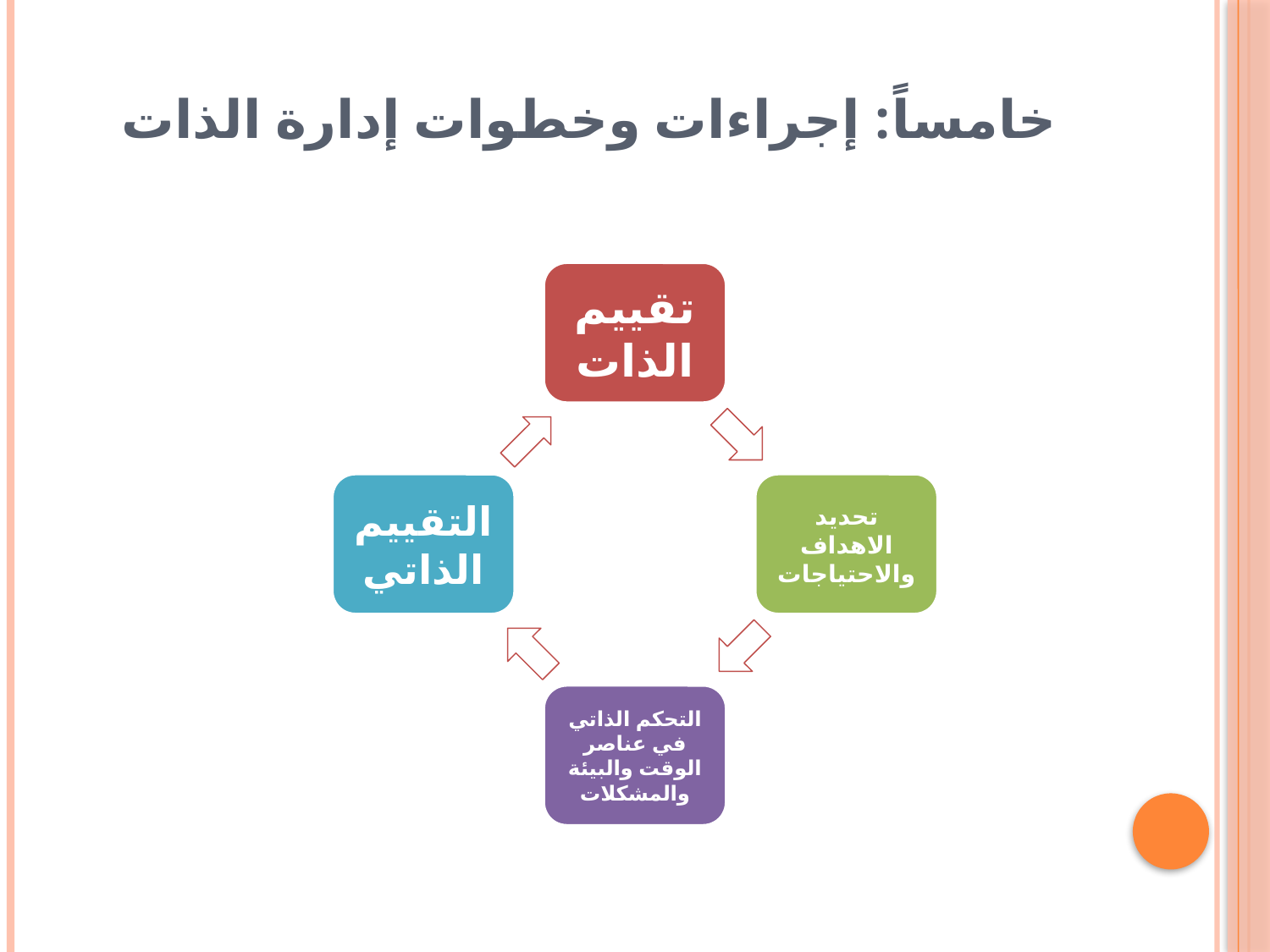

# خامساً: إجراءات وخطوات إدارة الذات
تقييم الذات
التقييم الذاتي